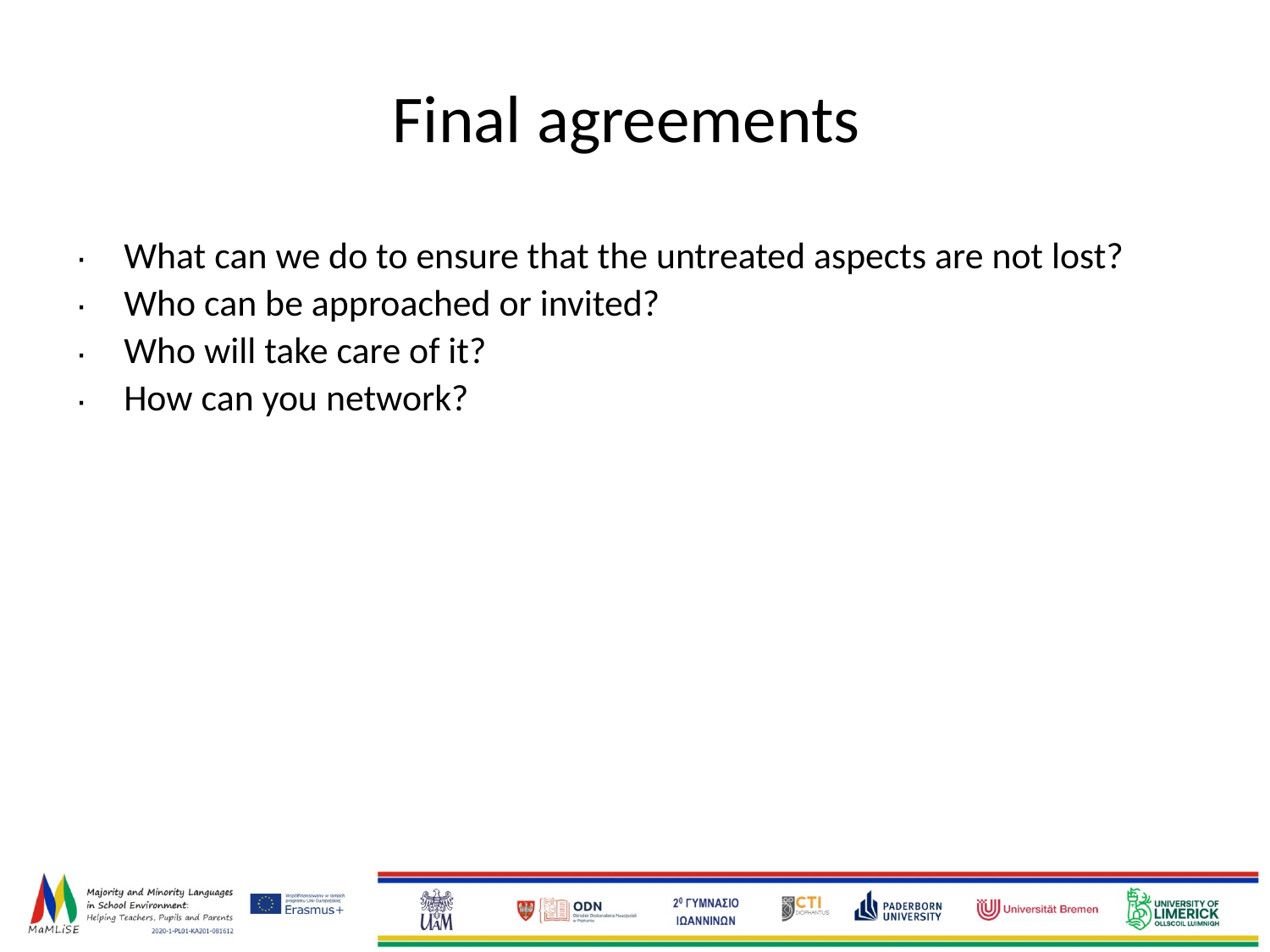

# Final agreements
What can we do to ensure that the untreated aspects are not lost?
Who can be approached or invited?
Who will take care of it?
How can you network?